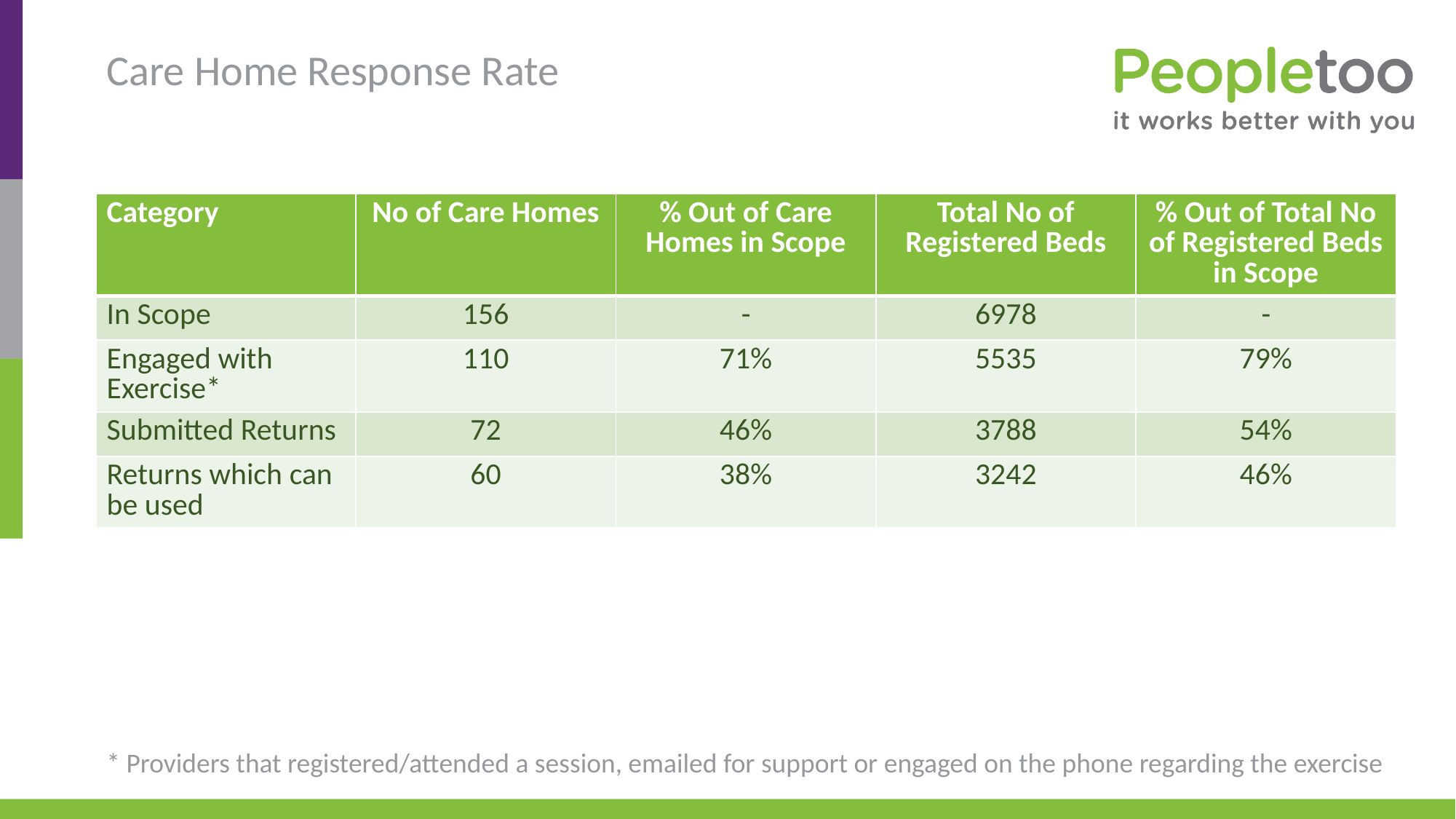

# Care Home Response Rate
| Category​ | No of Care Homes​ | % Out of Care Homes in Scope | Total No of Registered Beds | % Out of Total No of Registered Beds in Scope |
| --- | --- | --- | --- | --- |
| In Scope​ | 156 | - | 6978 | - |
| Engaged with Exercise\*​ | 110 | 71% | 5535 | 79% |
| Submitted Returns​ | 72 | 46% | 3788 | 54% |
| Returns which can be used ​ | 60 | 38% | 3242 | 46% |
* Providers that registered/attended a session, emailed for support or engaged on the phone regarding the exercise